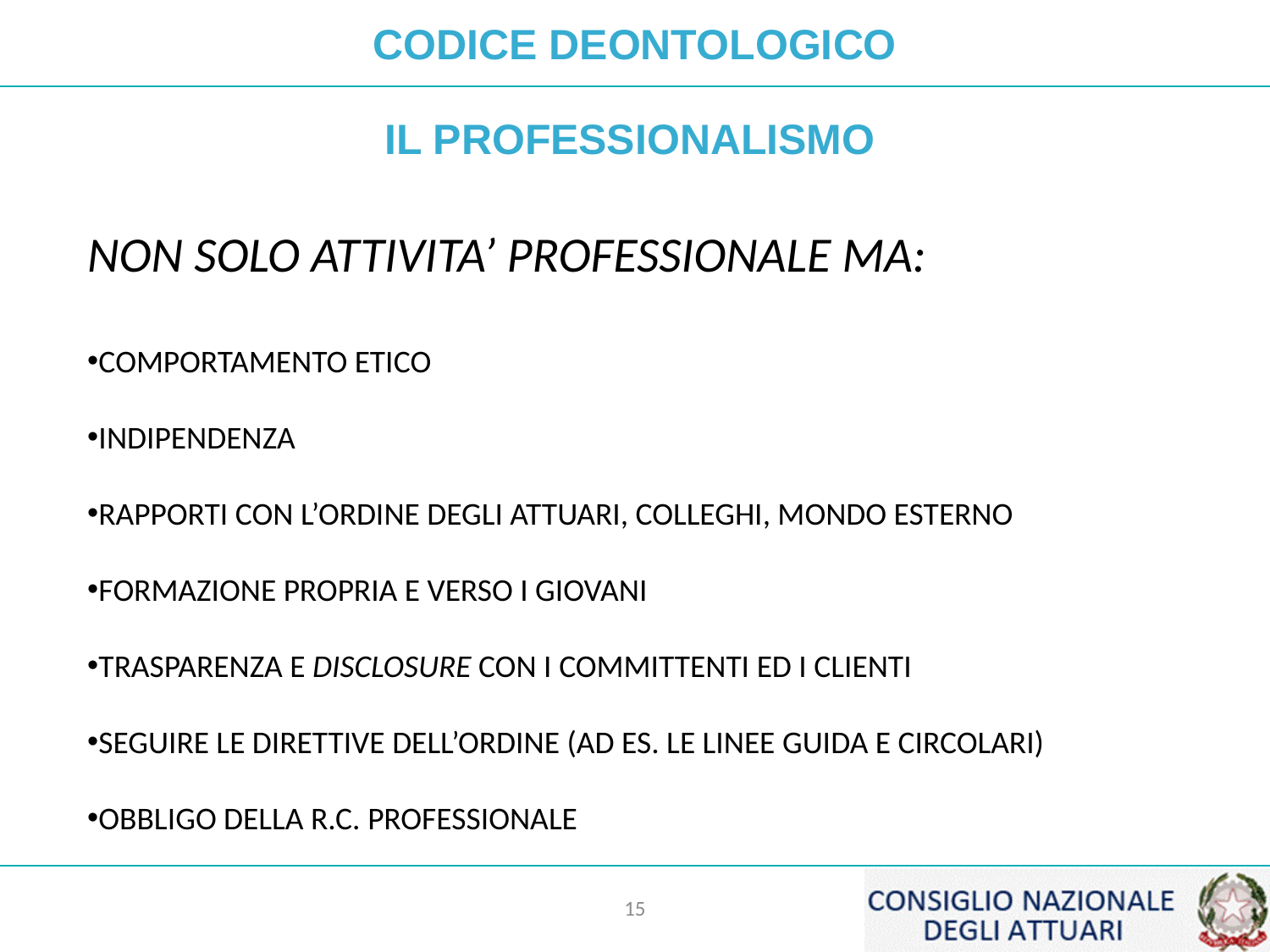

# CODICE DEONTOLOGICO
IL PROFESSIONALISMO
NON SOLO ATTIVITA’ PROFESSIONALE MA:

COMPORTAMENTO ETICO

INDIPENDENZA

RAPPORTI CON L’ORDINE DEGLI ATTUARI, COLLEGHI, MONDO ESTERNO

FORMAZIONE PROPRIA E VERSO I GIOVANI

TRASPARENZA E DISCLOSURE CON I COMMITTENTI ED I CLIENTI

SEGUIRE LE DIRETTIVE DELL’ORDINE (AD ES. LE LINEE GUIDA E CIRCOLARI)

OBBLIGO DELLA R.C. PROFESSIONALE
15